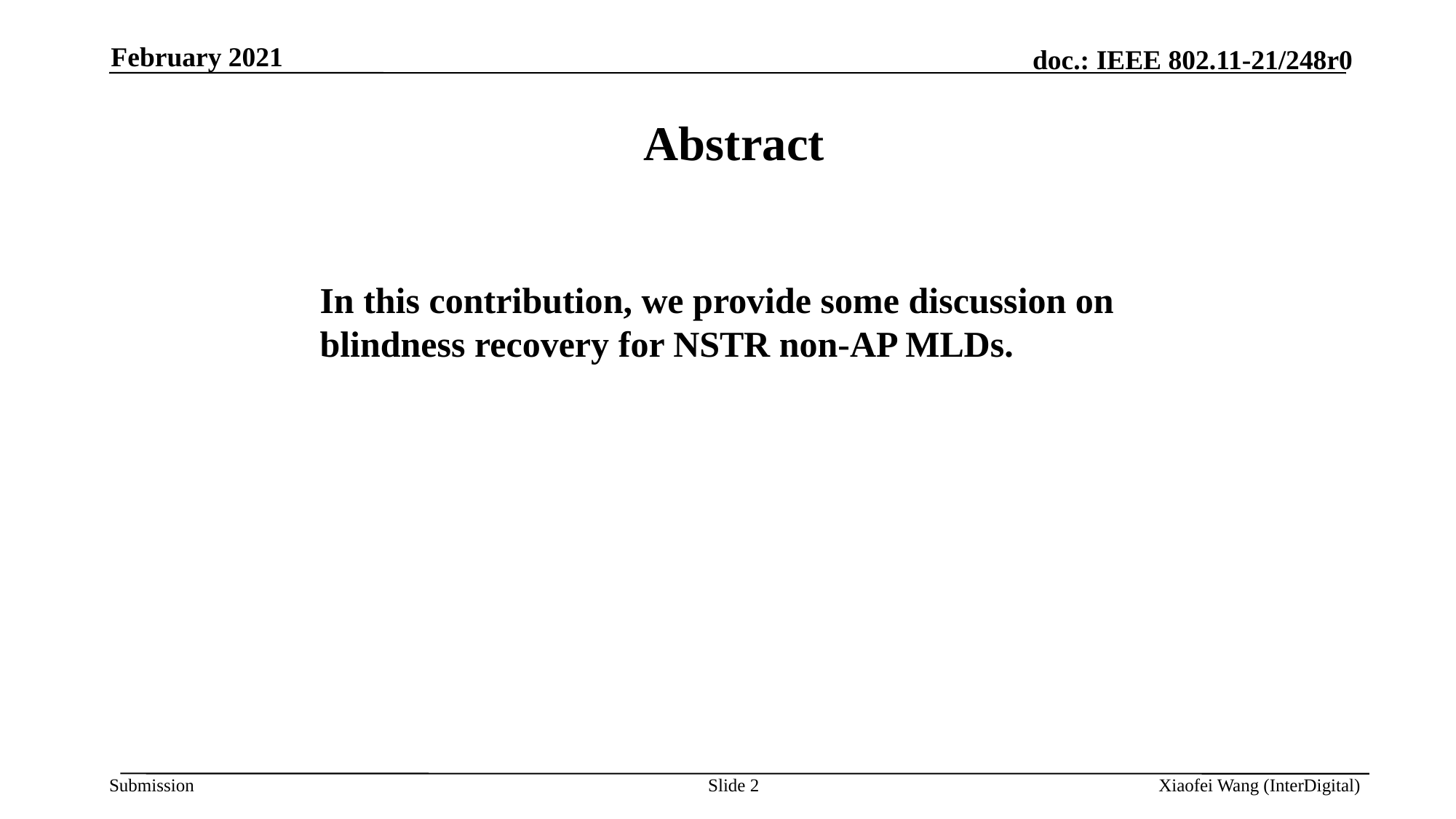

February 2021
Abstract
In this contribution, we provide some discussion on blindness recovery for NSTR non-AP MLDs.
Slide 2
Xiaofei Wang (InterDigital)